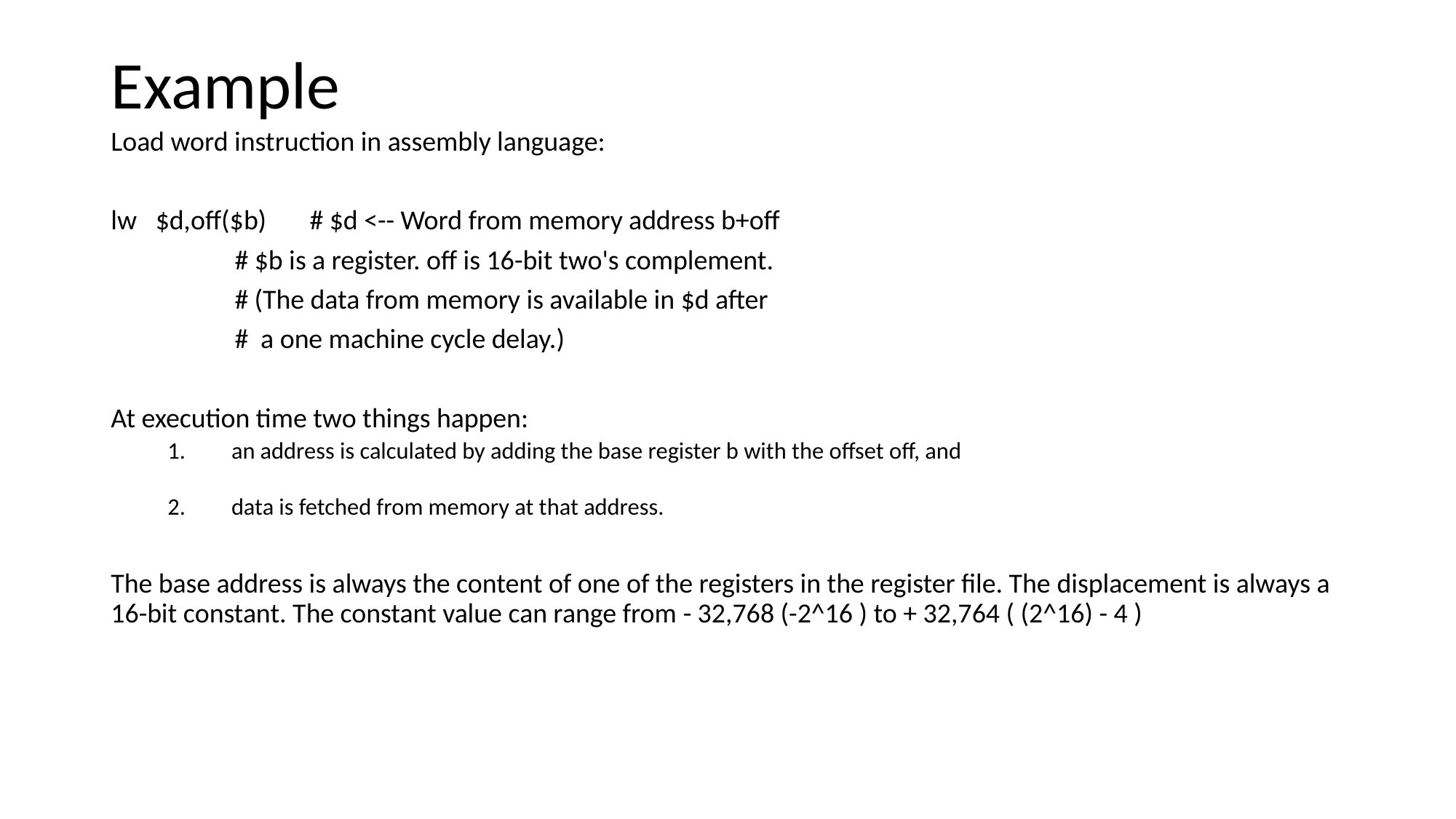

# Example
Load word instruction in assembly language:

lw   $d,off($b)       # $d <-- Word from memory address b+off
                    # $b is a register. off is 16-bit two's complement.
                    # (The data from memory is available in $d after
                    #  a one machine cycle delay.)

At execution time two things happen:
an address is calculated by adding the base register b with the offset off, and
data is fetched from memory at that address.

The base address is always the content of one of the registers in the register file. The displacement is always a 16-bit constant. The constant value can range from - 32,768 (-2^16 ) to + 32,764 ( (2^16) - 4 )